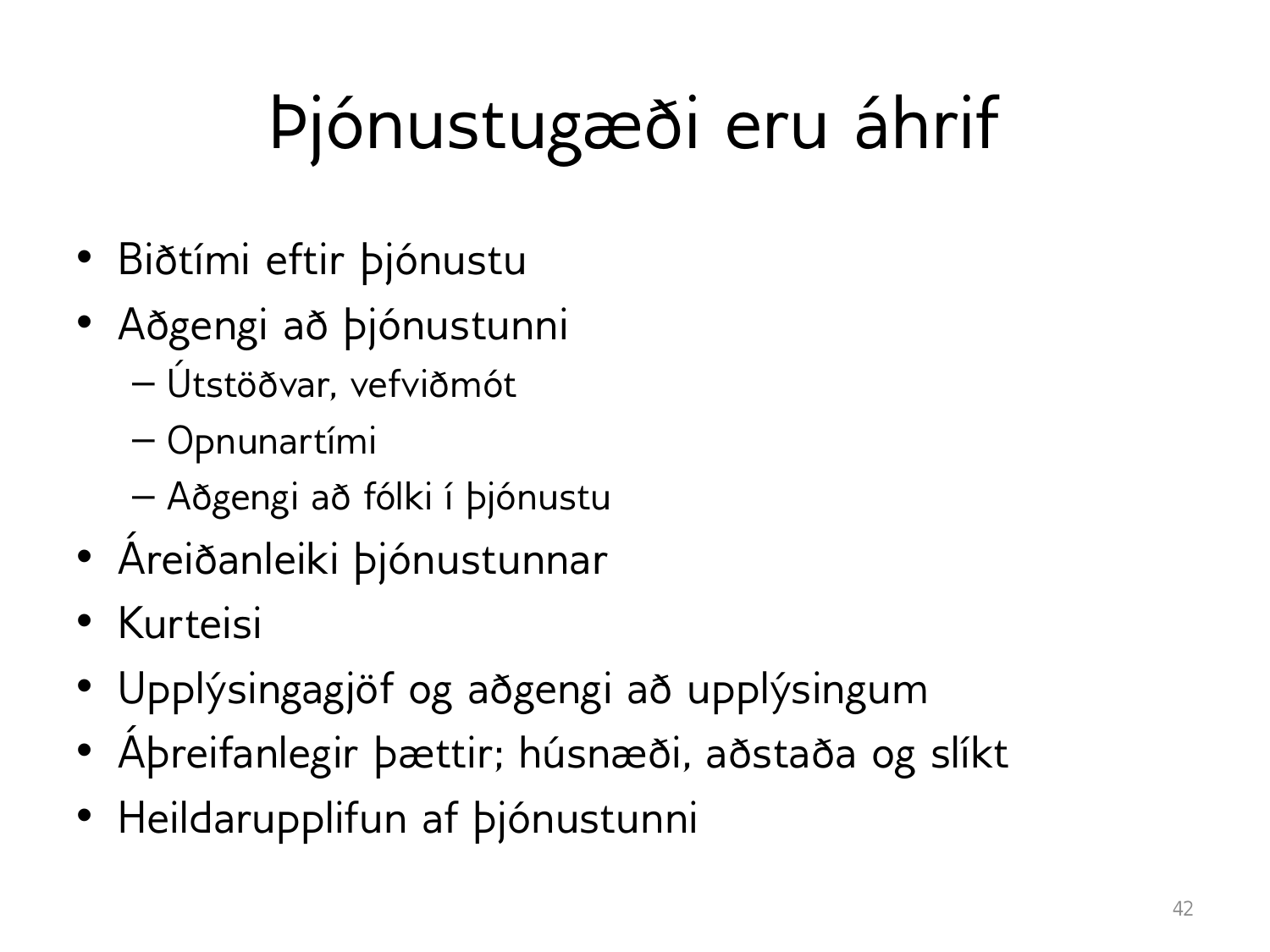

# Þjónustugæði eru áhrif
Biðtími eftir þjónustu
Aðgengi að þjónustunni
Útstöðvar, vefviðmót
Opnunartími
Aðgengi að fólki í þjónustu
Áreiðanleiki þjónustunnar
Kurteisi
Upplýsingagjöf og aðgengi að upplýsingum
Áþreifanlegir þættir; húsnæði, aðstaða og slíkt
Heildarupplifun af þjónustunni
42